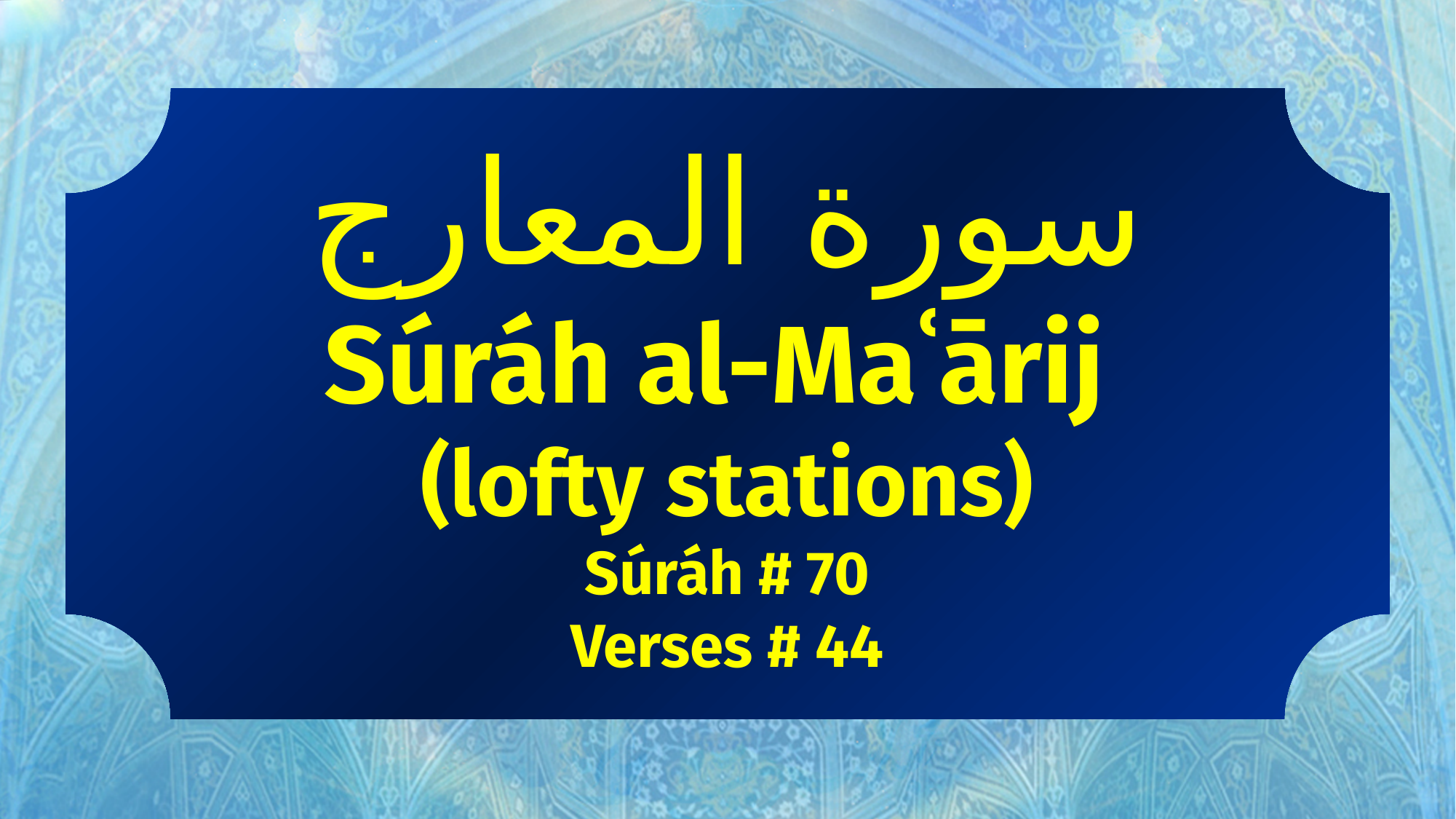

سورة المعارج
Súráh al-Maʿārij
(lofty stations)
Súráh # 70
Verses # 44